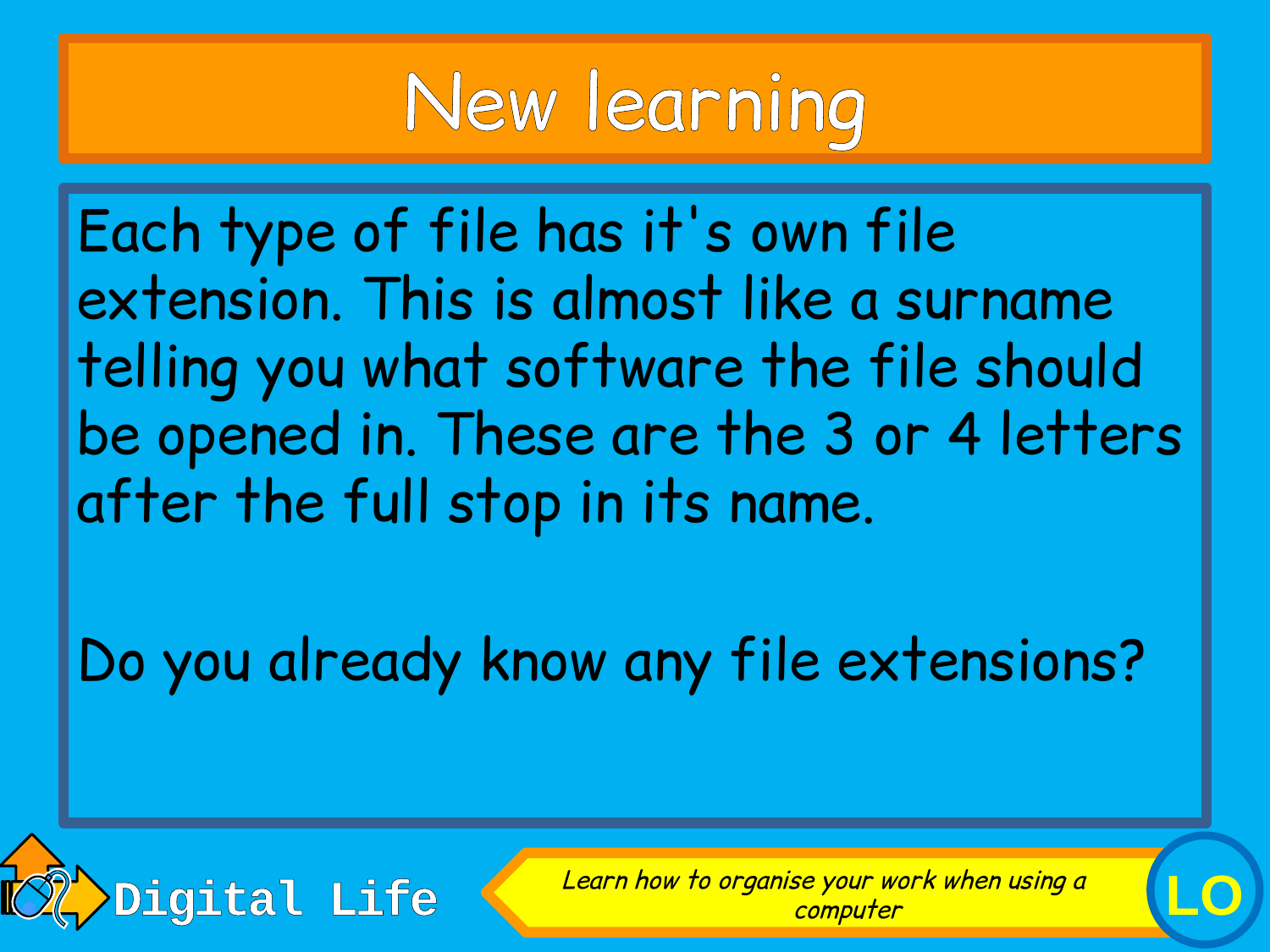

# New learning
Each type of file has it's own file extension. This is almost like a surname telling you what software the file should be opened in. These are the 3 or 4 letters after the full stop in its name.

Do you already know any file extensions?
Learn how to organise your work when using a computer